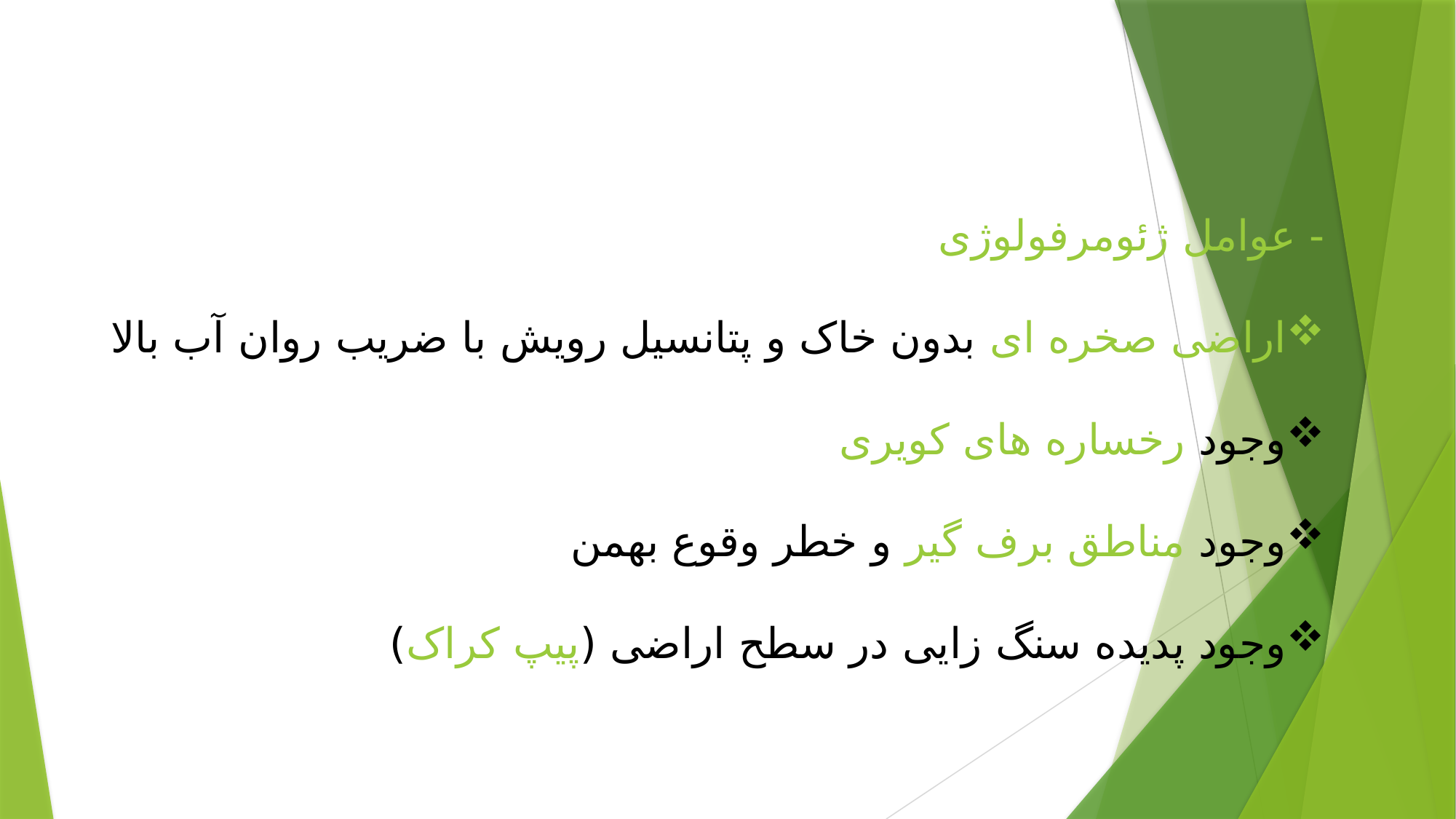

- عوامل ژئومرفولوژی
اراضی صخره ای بدون خاک و پتانسیل رویش با ضریب روان آب بالا
وجود رخساره های کویری
وجود مناطق برف گیر و خطر وقوع بهمن
وجود پدیده سنگ زایی در سطح اراضی (پیپ کراک)